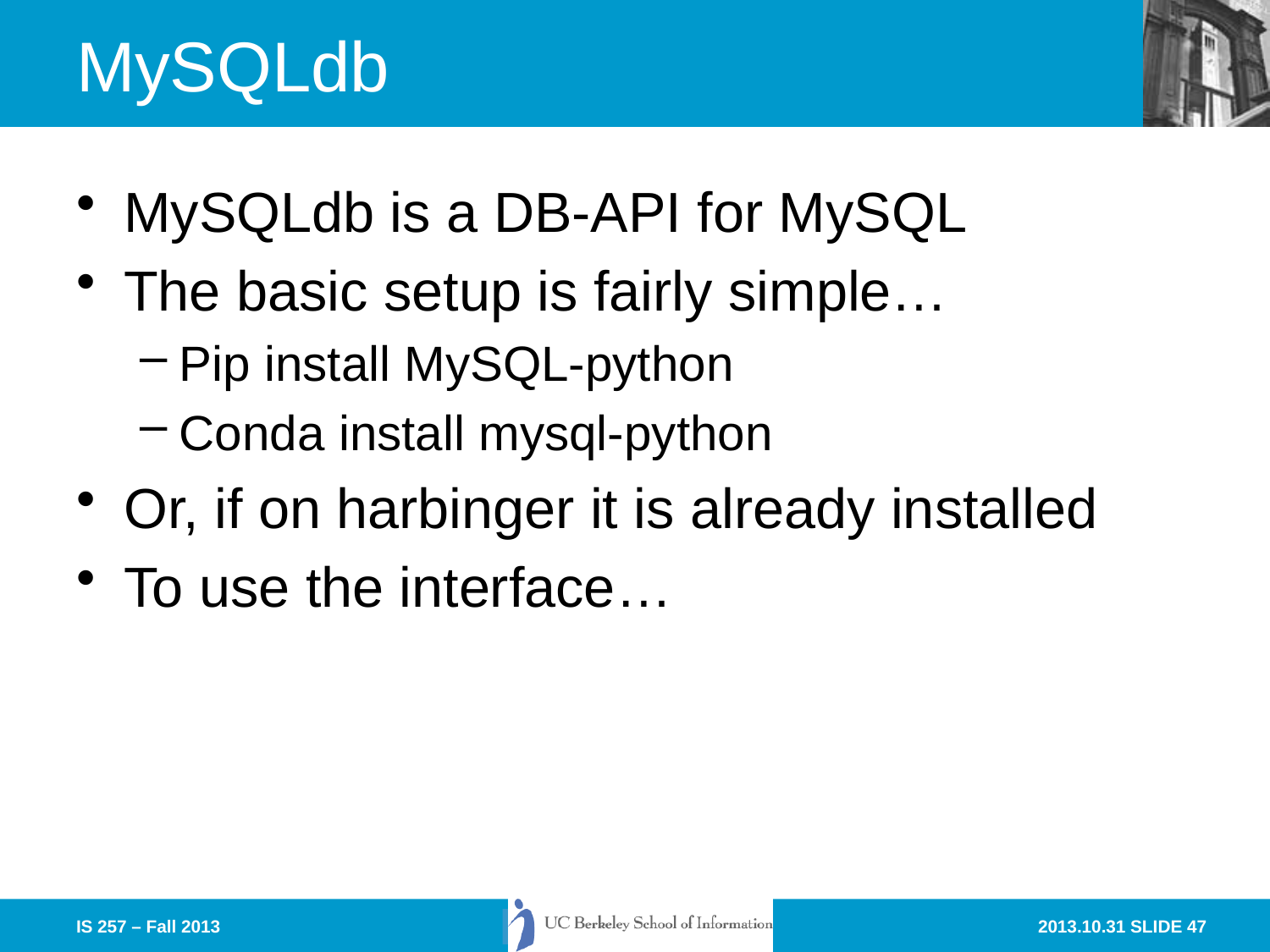

# MySQLdb
MySQLdb is a DB-API for MySQL
The basic setup is fairly simple…
Pip install MySQL-python
Conda install mysql-python
Or, if on harbinger it is already installed
To use the interface…

IS 257 – Fall 2013